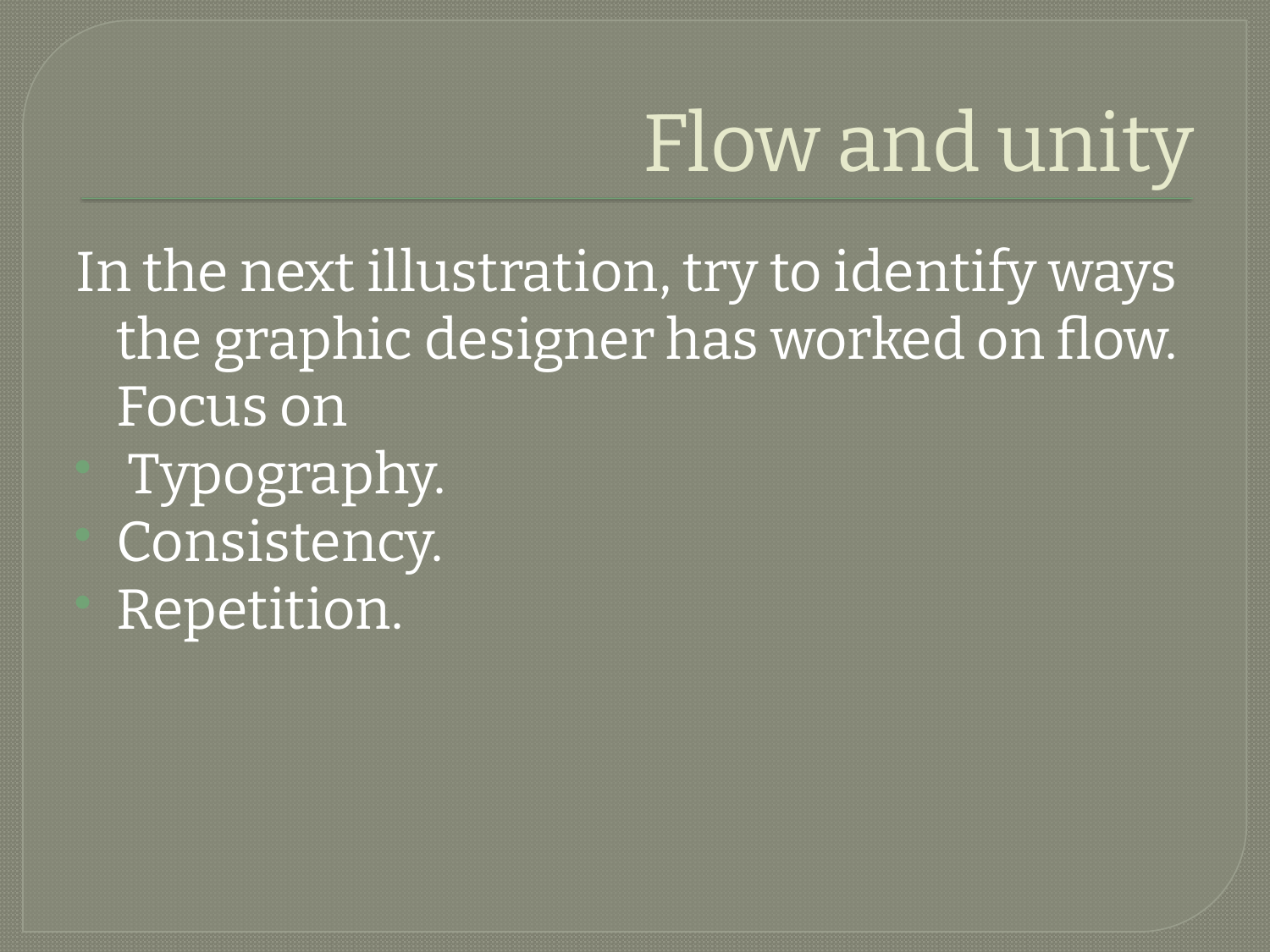

# Flow and unity
In the next illustration, try to identify ways the graphic designer has worked on flow. Focus on
 Typography.
Consistency.
Repetition.